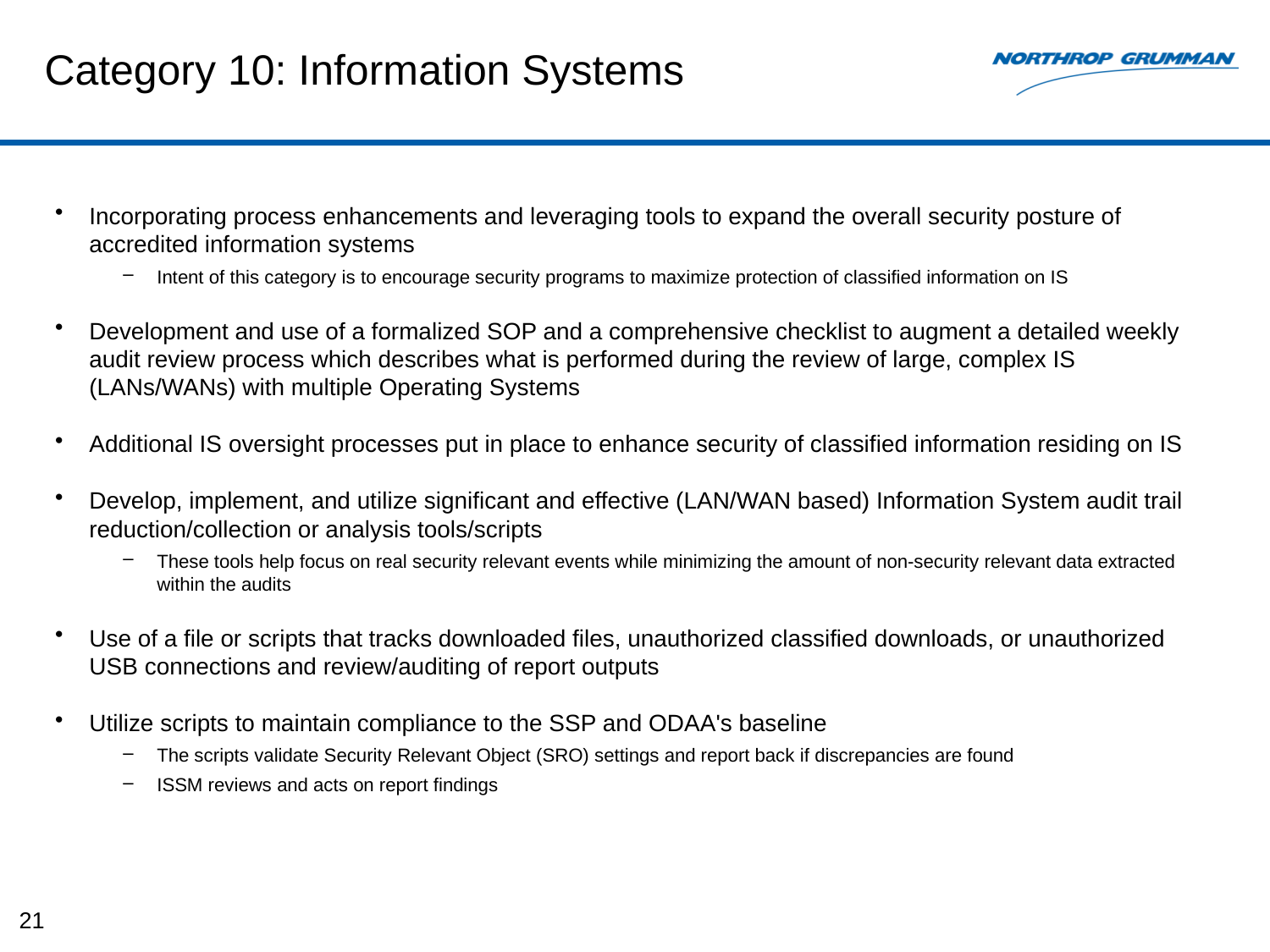

# Category 10: Information Systems
Incorporating process enhancements and leveraging tools to expand the overall security posture of accredited information systems
Intent of this category is to encourage security programs to maximize protection of classified information on IS
Development and use of a formalized SOP and a comprehensive checklist to augment a detailed weekly audit review process which describes what is performed during the review of large, complex IS (LANs/WANs) with multiple Operating Systems
Additional IS oversight processes put in place to enhance security of classified information residing on IS
Develop, implement, and utilize significant and effective (LAN/WAN based) Information System audit trail reduction/collection or analysis tools/scripts
These tools help focus on real security relevant events while minimizing the amount of non-security relevant data extracted within the audits
Use of a file or scripts that tracks downloaded files, unauthorized classified downloads, or unauthorized USB connections and review/auditing of report outputs
Utilize scripts to maintain compliance to the SSP and ODAA's baseline
The scripts validate Security Relevant Object (SRO) settings and report back if discrepancies are found
ISSM reviews and acts on report findings
21